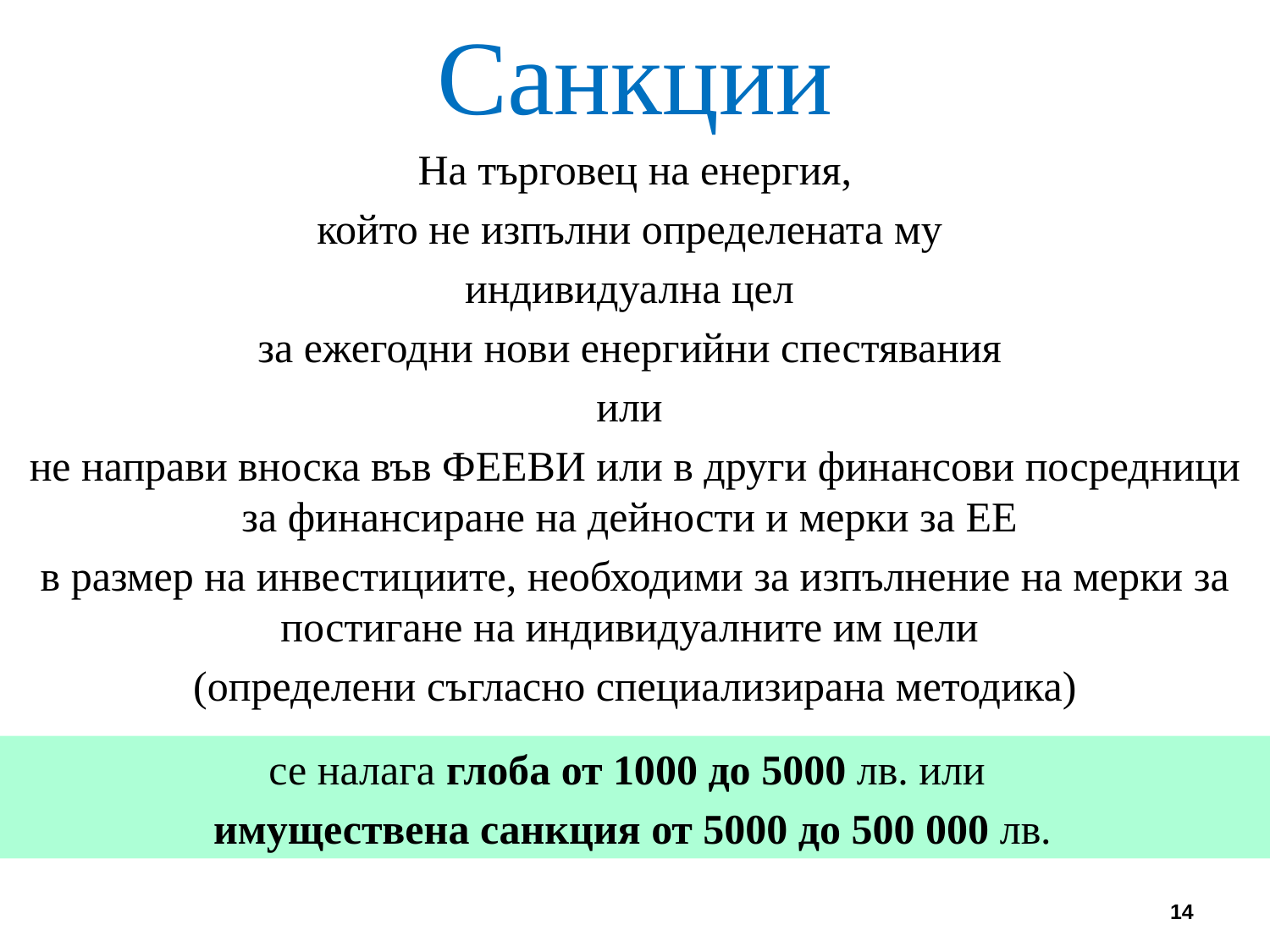

Санкции
На търговец на енергия,
който не изпълни определената му
индивидуална цел
за ежегодни нови енергийни спестявания
или
не направи вноска във ФЕЕВИ или в други финансови посредници за финансиране на дейности и мерки за ЕЕ
в размер на инвестициите, необходими за изпълнение на мерки за постигане на индивидуалните им цели
(определени съгласно специализирана методика)
се налага глоба от 1000 до 5000 лв. или
имуществена санкция от 5000 до 500 000 лв.
14